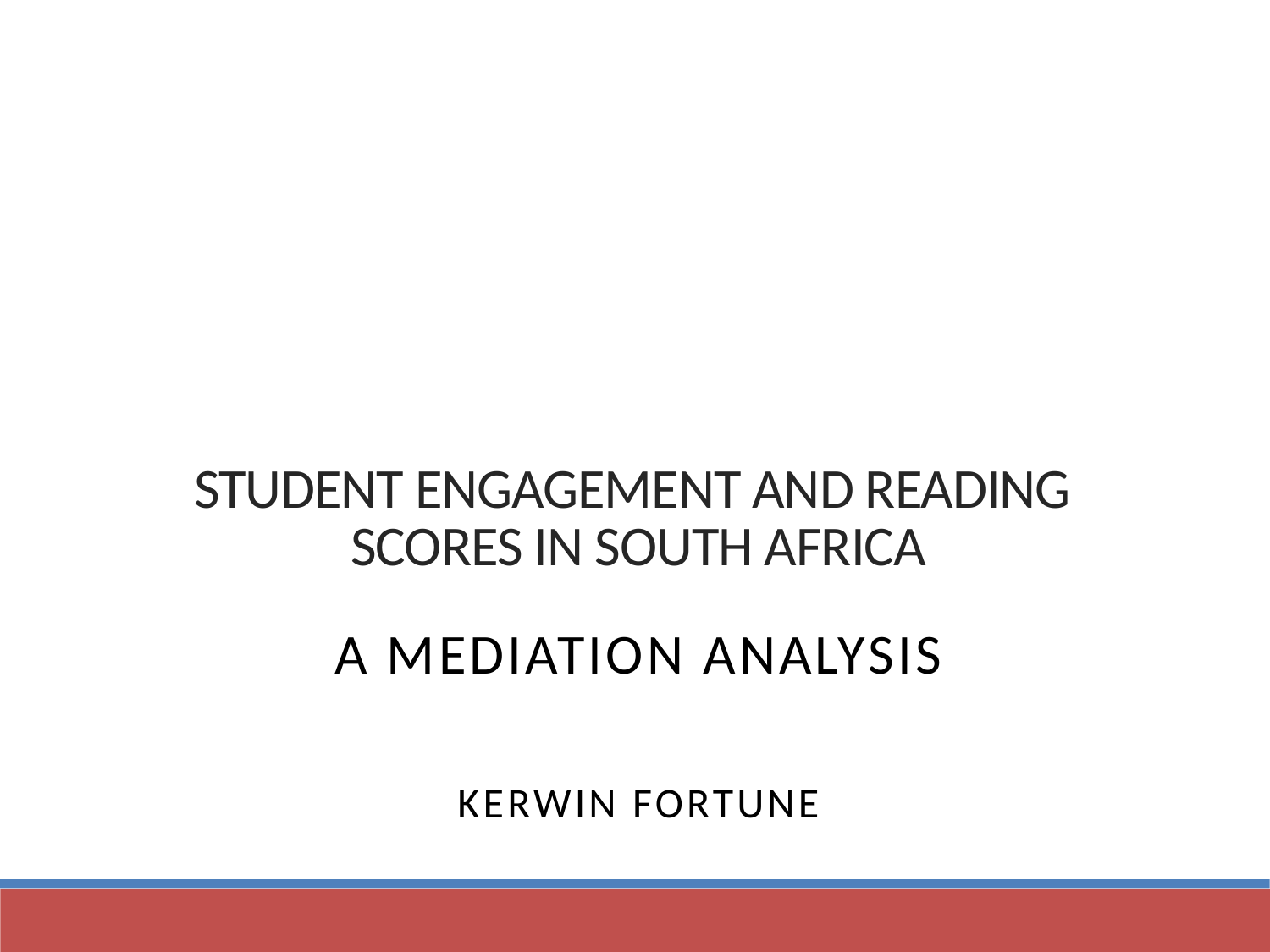

# STUDENT ENGAGEMENT AND READING SCORES IN SOUTH AFRICA
A Mediation Analysis

Kerwin Fortune